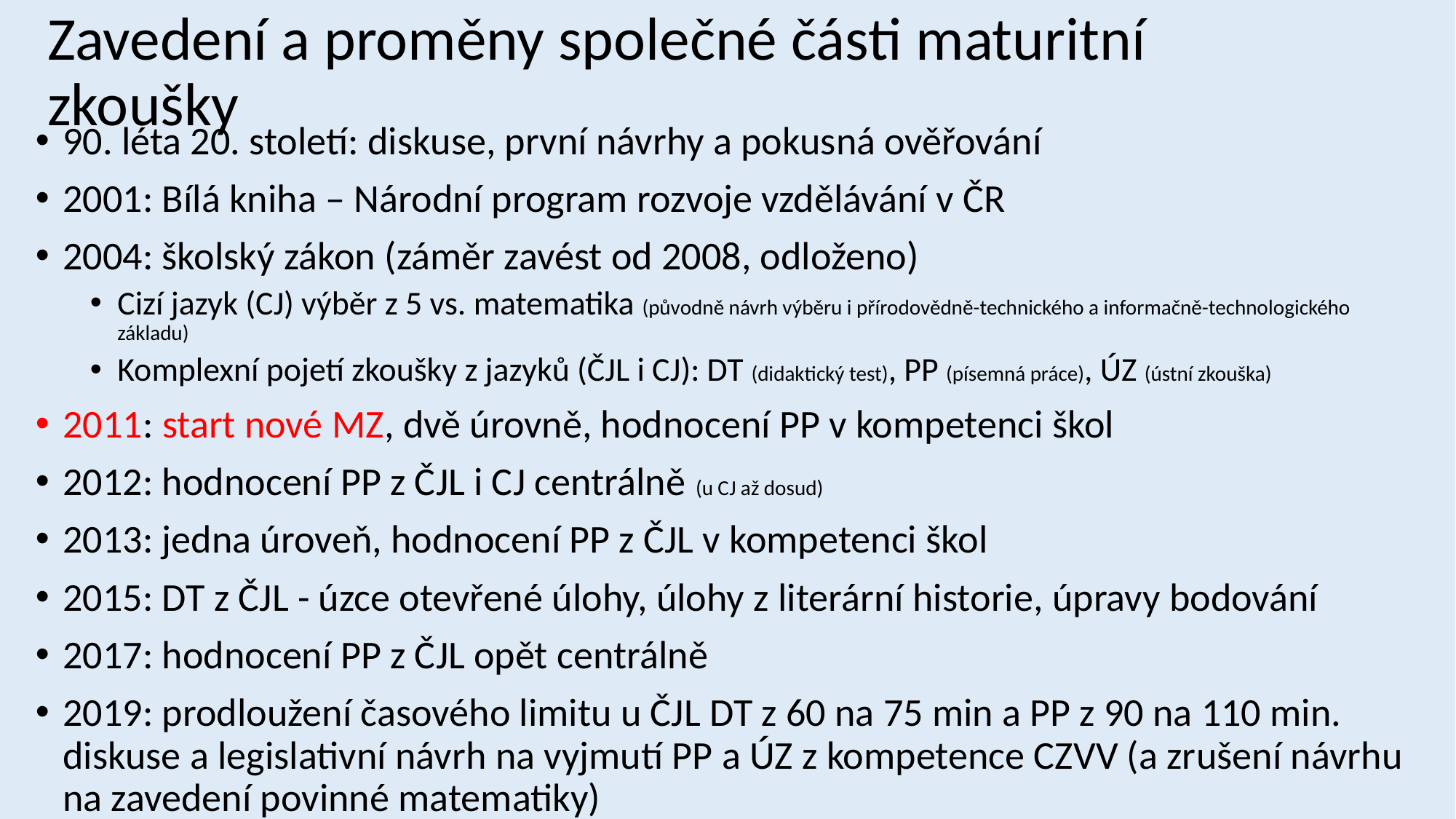

# Zavedení a proměny společné části maturitní zkoušky
90. léta 20. století: diskuse, první návrhy a pokusná ověřování
2001: Bílá kniha – Národní program rozvoje vzdělávání v ČR
2004: školský zákon (záměr zavést od 2008, odloženo)
Cizí jazyk (CJ) výběr z 5 vs. matematika (původně návrh výběru i přírodovědně-technického a informačně-technologického základu)
Komplexní pojetí zkoušky z jazyků (ČJL i CJ): DT (didaktický test), PP (písemná práce), ÚZ (ústní zkouška)
2011: start nové MZ, dvě úrovně, hodnocení PP v kompetenci škol
2012: hodnocení PP z ČJL i CJ centrálně (u CJ až dosud)
2013: jedna úroveň, hodnocení PP z ČJL v kompetenci škol
2015: DT z ČJL - úzce otevřené úlohy, úlohy z literární historie, úpravy bodování
2017: hodnocení PP z ČJL opět centrálně
2019: prodloužení časového limitu u ČJL DT z 60 na 75 min a PP z 90 na 110 min. diskuse a legislativní návrh na vyjmutí PP a ÚZ z kompetence CZVV (a zrušení návrhu na zavedení povinné matematiky)